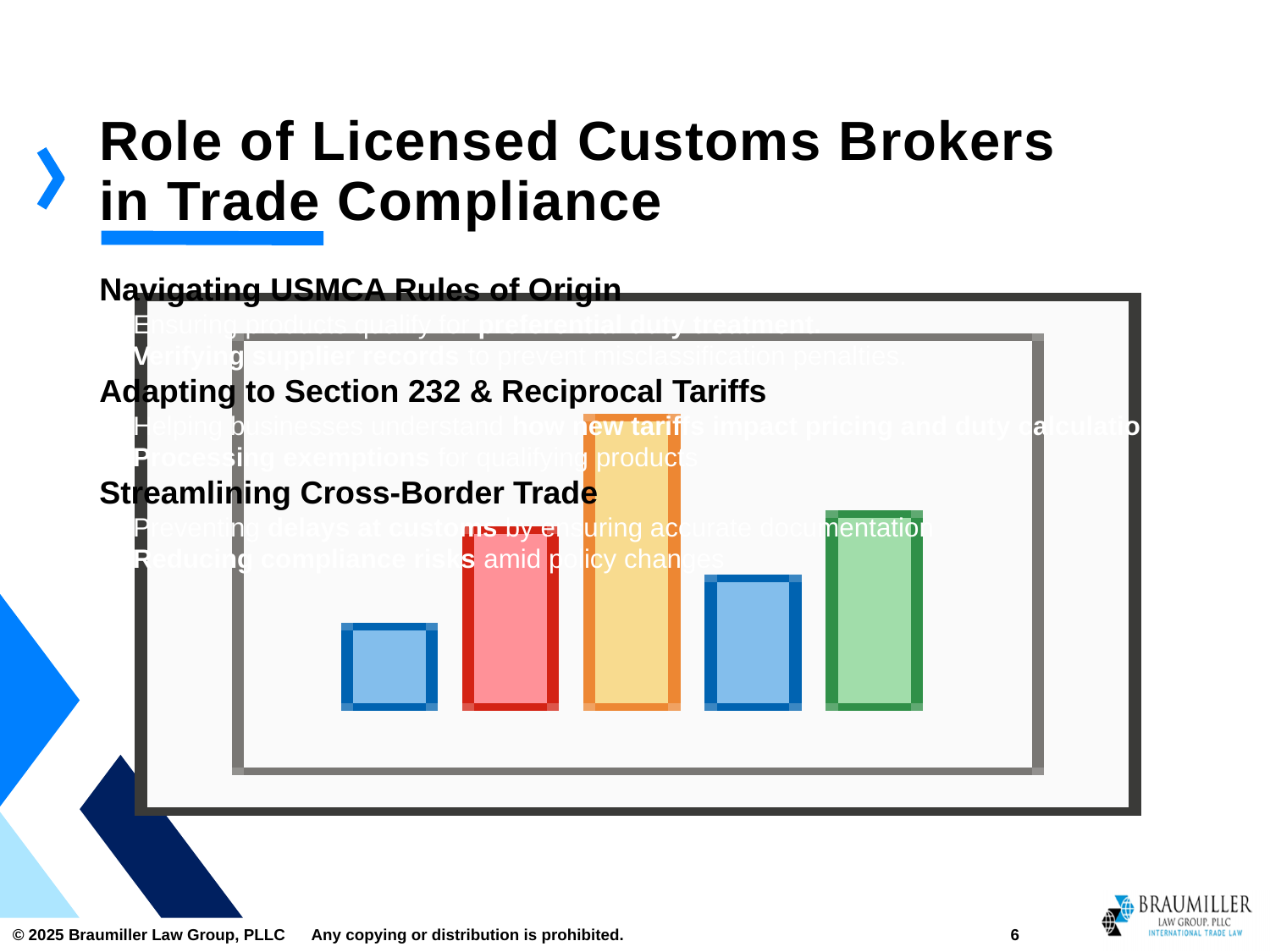

# Role of Licensed Customs Brokers in Trade Compliance
Navigating USMCA Rules of Origin
Ensuring products qualify for preferential duty treatment.
Verifying supplier records to prevent misclassification penalties.
Adapting to Section 232 & Reciprocal Tariffs
Helping businesses understand how new tariffs impact pricing and duty calculations
Processing exemptions for qualifying products
Streamlining Cross-Border Trade
Preventing delays at customs by ensuring accurate documentation
Reducing compliance risks amid policy changes